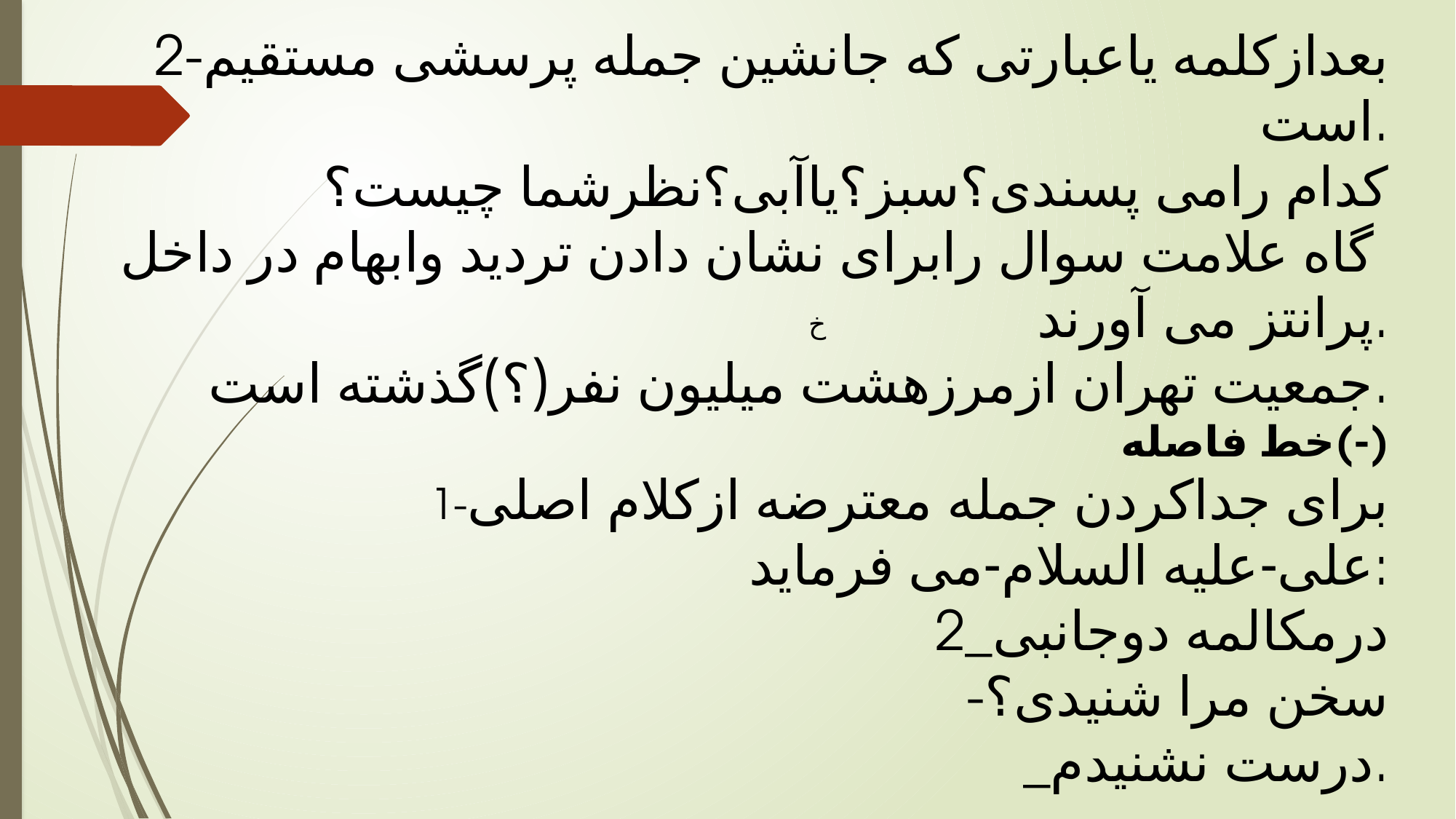

2-بعدازکلمه یاعبارتی که جانشین جمله پرسشی مستقیم
است.
کدام رامی پسندی؟سبز؟یاآبی؟نظرشما چیست؟
گاه علامت سوال رابرای نشان دادن تردید وابهام در داخل
پرانتز می آورند.
جمعیت تهران ازمرزهشت میلیون نفر(؟)گذشته است.
خط فاصله(-)
1-برای جداکردن جمله معترضه ازکلام اصلی
علی-علیه السلام-می فرماید:
2_درمکالمه دوجانبی
-سخن مرا شنیدی؟
_درست نشنیدم.

خ